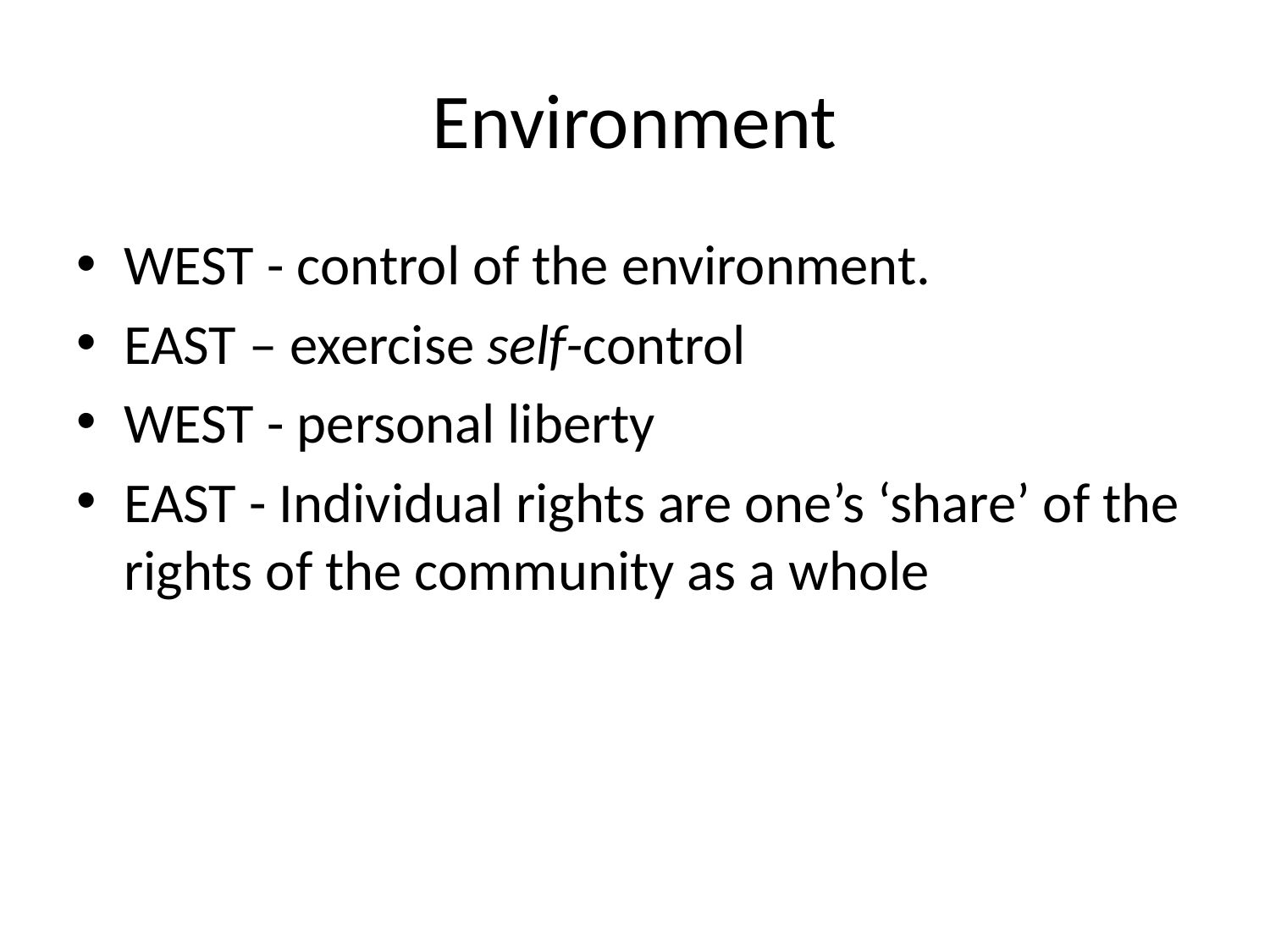

# Environment
WEST - control of the environment.
EAST – exercise self-control
WEST - personal liberty
EAST - Individual rights are one’s ‘share’ of the rights of the community as a whole